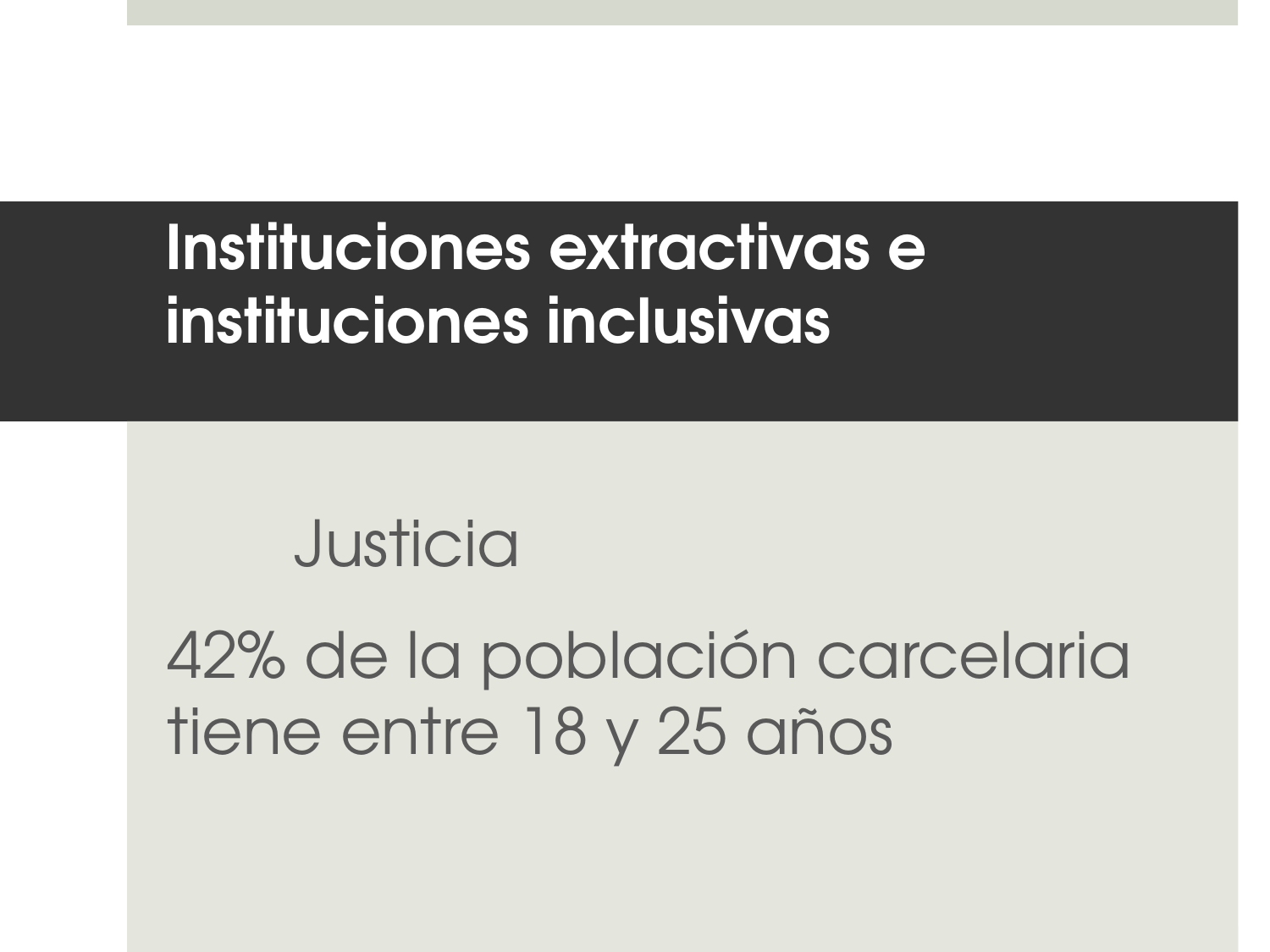

# Instituciones extractivas e instituciones inclusivas

	Justicia
42% de la población carcelaria tiene entre 18 y 25 años